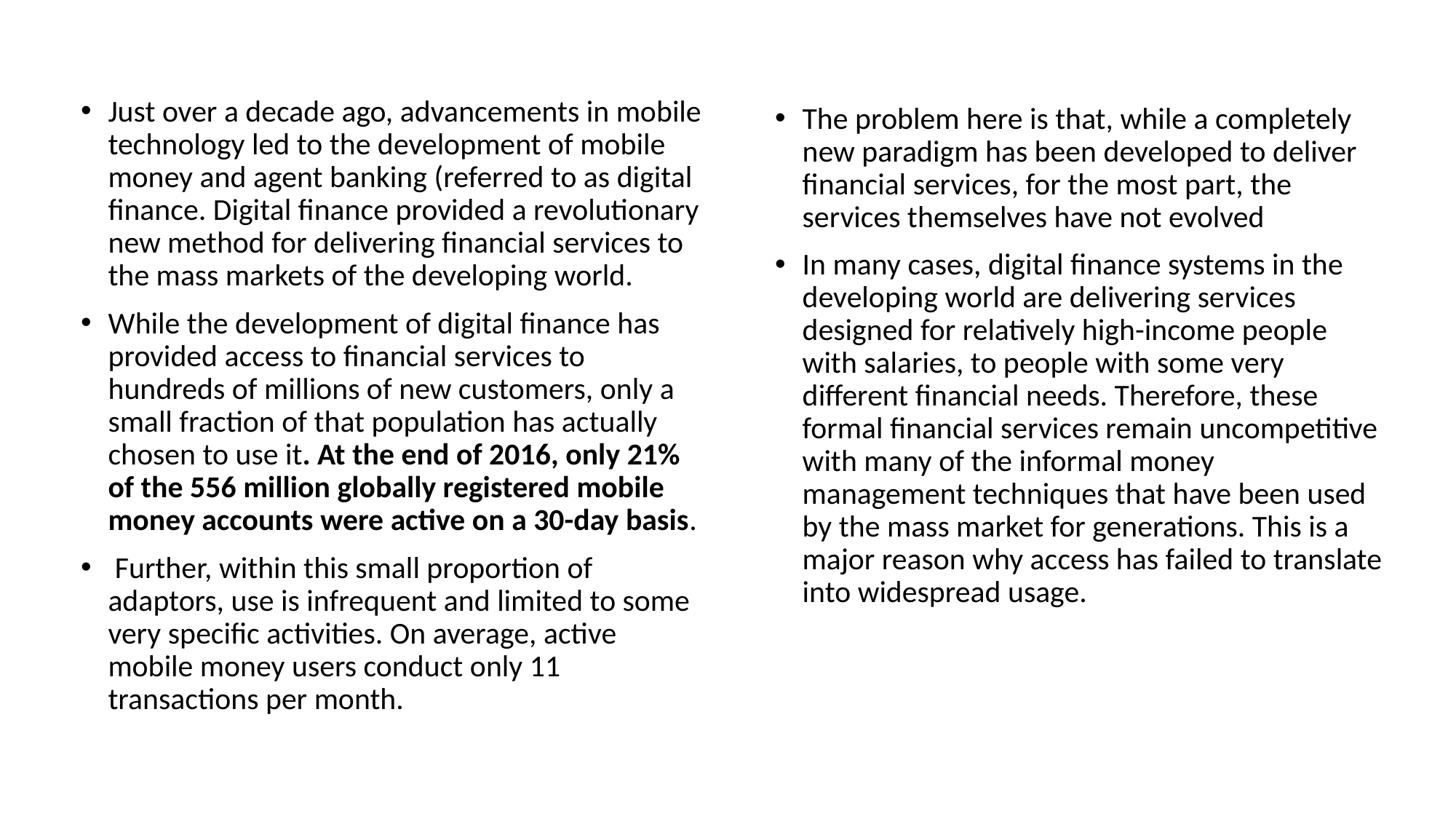

Just over a decade ago, advancements in mobile technology led to the development of mobile money and agent banking (referred to as digital finance. Digital finance provided a revolutionary new method for delivering financial services to the mass markets of the developing world.
While the development of digital finance has provided access to financial services to hundreds of millions of new customers, only a small fraction of that population has actually chosen to use it. At the end of 2016, only 21% of the 556 million globally registered mobile money accounts were active on a 30-day basis.
 Further, within this small proportion of adaptors, use is infrequent and limited to some very specific activities. On average, active mobile money users conduct only 11 transactions per month.
The problem here is that, while a completely new paradigm has been developed to deliver financial services, for the most part, the services themselves have not evolved
In many cases, digital finance systems in the developing world are delivering services designed for relatively high-income people with salaries, to people with some very different financial needs. Therefore, these formal financial services remain uncompetitive with many of the informal money management techniques that have been used by the mass market for generations. This is a major reason why access has failed to translate into widespread usage.